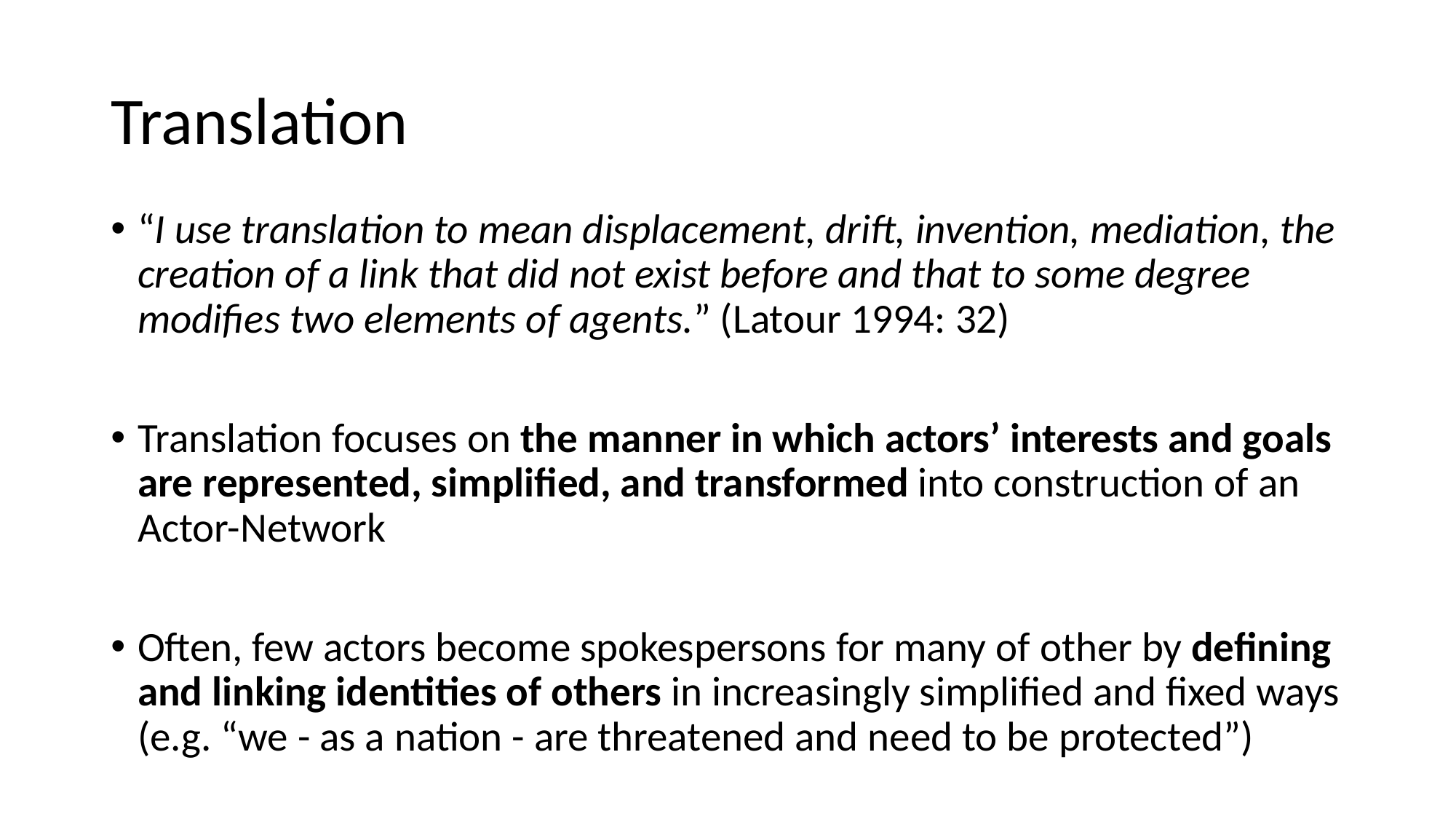

# Translation
“I use translation to mean displacement, drift, invention, mediation, the creation of a link that did not exist before and that to some degree modifies two elements of agents.” (Latour 1994: 32)

Translation focuses on the manner in which actors’ interests and goals are represented, simplified, and transformed into construction of an Actor-Network

Often, few actors become spokespersons for many of other by defining and linking identities of others in increasingly simplified and fixed ways (e.g. “we - as a nation - are threatened and need to be protected”)